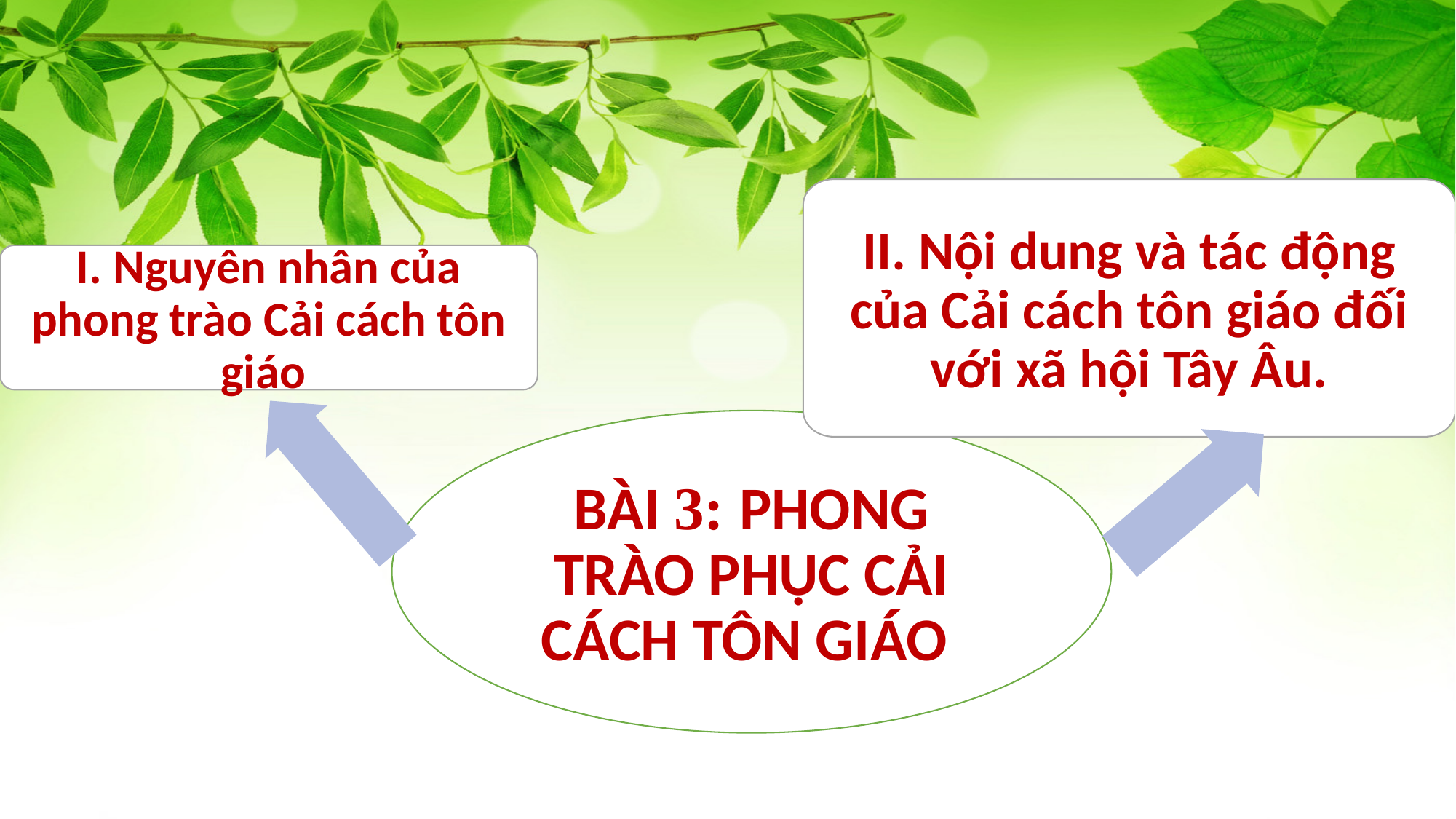

II. Nội dung và tác động của Cải cách tôn giáo đối với xã hội Tây Âu.

I. Nguyên nhân của phong trào Cải cách tôn giáo

BÀI 3: PHONG TRÀO PHỤC CẢI CÁCH TÔN GIÁO